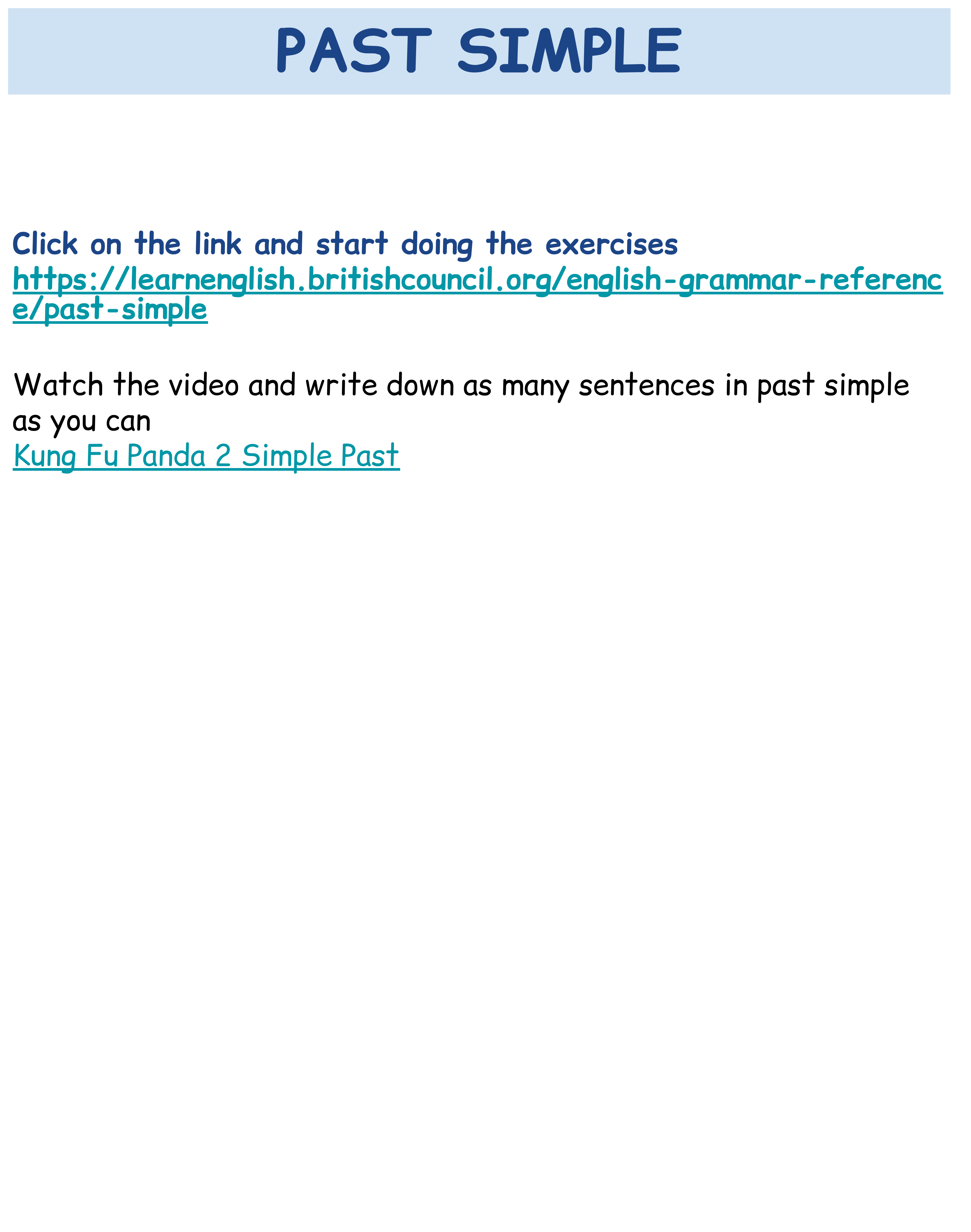

PAST SIMPLE

Click on the link and start doing the exercises
https://learnenglish.britishcouncil.org/english-grammar-reference/past-simple

Watch the video and write down as many sentences in past simple as you can
Kung Fu Panda 2 Simple Past